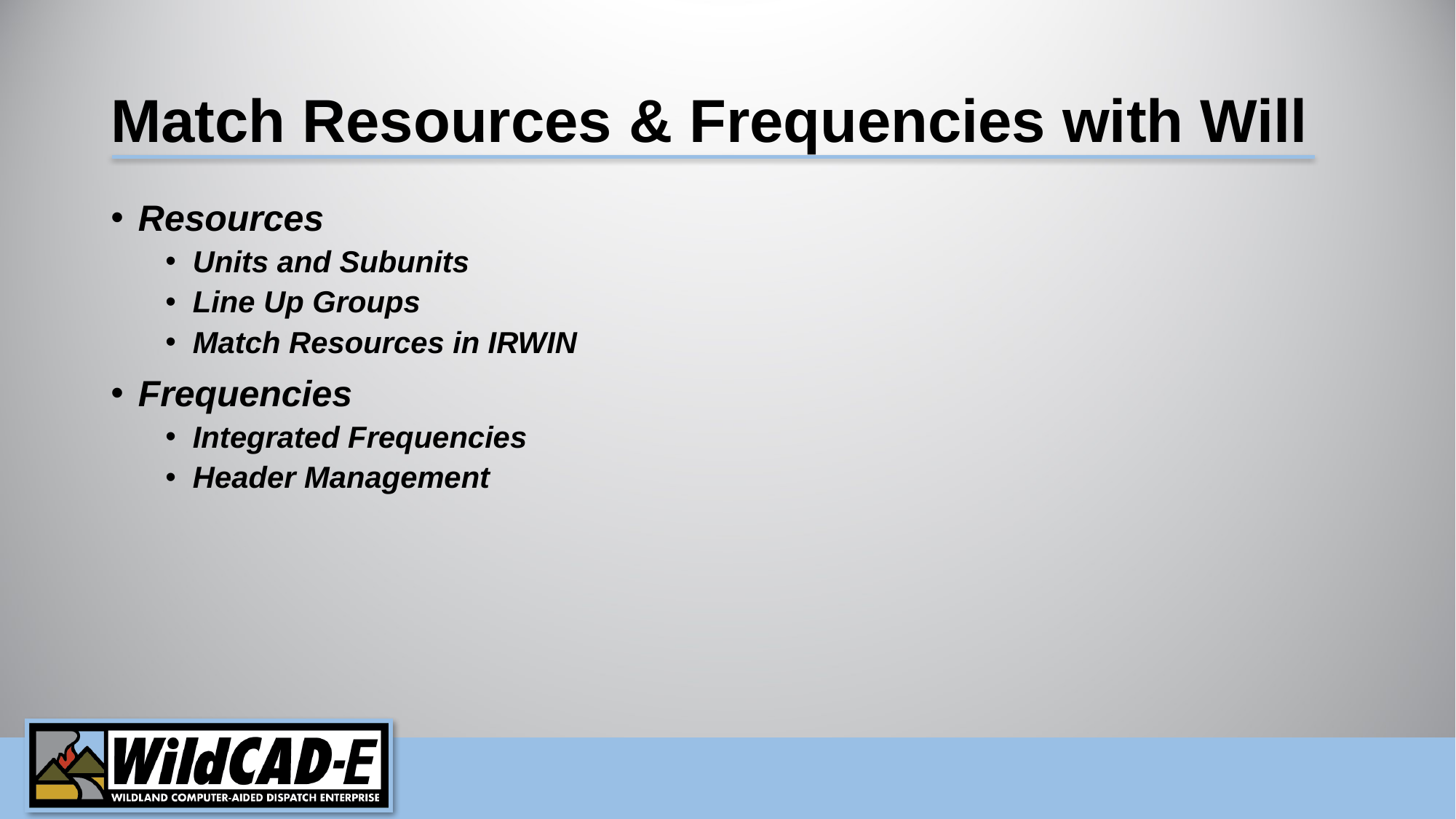

# Match Resources & Frequencies with Will
Resources
Units and Subunits
Line Up Groups
Match Resources in IRWIN
Frequencies
Integrated Frequencies
Header Management